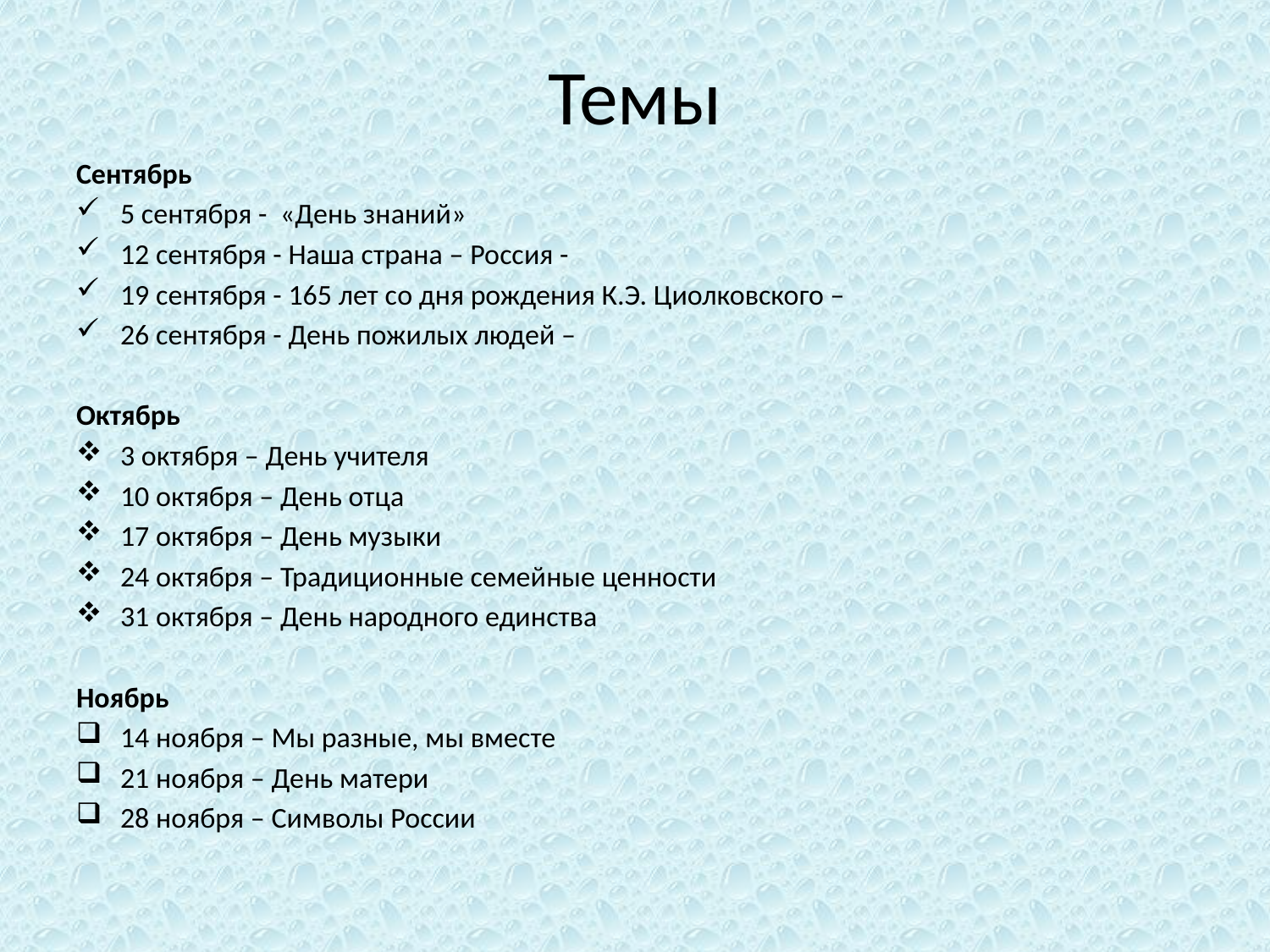

# Темы
Сентябрь
5 сентября -  «День знаний»
12 сентября - Наша страна – Россия -
19 сентября - 165 лет со дня рождения К.Э. Циолковского –
26 сентября - День пожилых людей –

Октябрь
3 октября – День учителя
10 октября – День отца
17 октября – День музыки
24 октября – Традиционные семейные ценности
31 октября – День народного единства

Ноябрь
14 ноября – Мы разные, мы вместе
21 ноября – День матери
28 ноября – Символы России